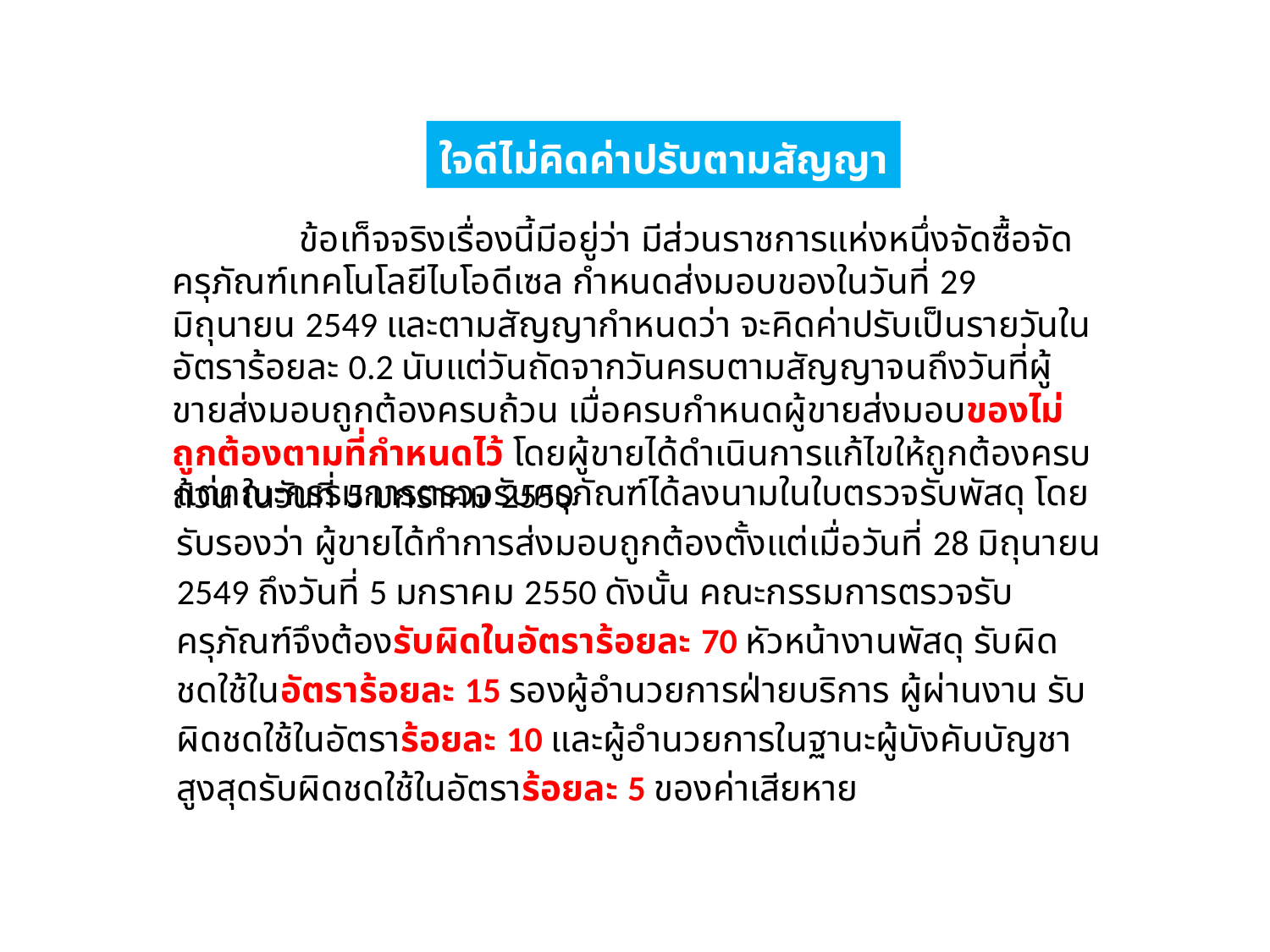

ใจดีไม่คิดค่าปรับตามสัญญา
	ข้อเท็จจริงเรื่องนี้มีอยู่ว่า มีส่วนราชการแห่งหนึ่งจัดซื้อจัดครุภัณฑ์เทคโนโลยีไบโอดีเซล กำหนดส่งมอบของในวันที่ 29 มิถุนายน 2549 และตามสัญญากำหนดว่า จะคิดค่าปรับเป็นรายวันในอัตราร้อยละ 0.2 นับแต่วันถัดจากวันครบตามสัญญาจนถึงวันที่ผู้ขายส่งมอบถูกต้องครบถ้วน เมื่อครบกำหนดผู้ขายส่งมอบของไม่ถูกต้องตามที่กำหนดไว้ โดยผู้ขายได้ดำเนินการแก้ไขให้ถูกต้องครบถ้วน ในวันที่ 5 มกราคม 2550
แต่คณะกรรมการตรวจรับครุภัณฑ์ได้ลงนามในใบตรวจรับพัสดุ โดยรับรองว่า ผู้ขายได้ทำการส่งมอบถูกต้องตั้งแต่เมื่อวันที่ 28 มิถุนายน 2549 ถึงวันที่ 5 มกราคม 2550 ดังนั้น คณะกรรมการตรวจรับครุภัณฑ์จึงต้องรับผิดในอัตราร้อยละ 70 หัวหน้างานพัสดุ รับผิดชดใช้ในอัตราร้อยละ 15 รองผู้อำนวยการฝ่ายบริการ ผู้ผ่านงาน รับผิดชดใช้ในอัตราร้อยละ 10 และผู้อำนวยการในฐานะผู้บังคับบัญชาสูงสุดรับผิดชดใช้ในอัตราร้อยละ 5 ของค่าเสียหาย